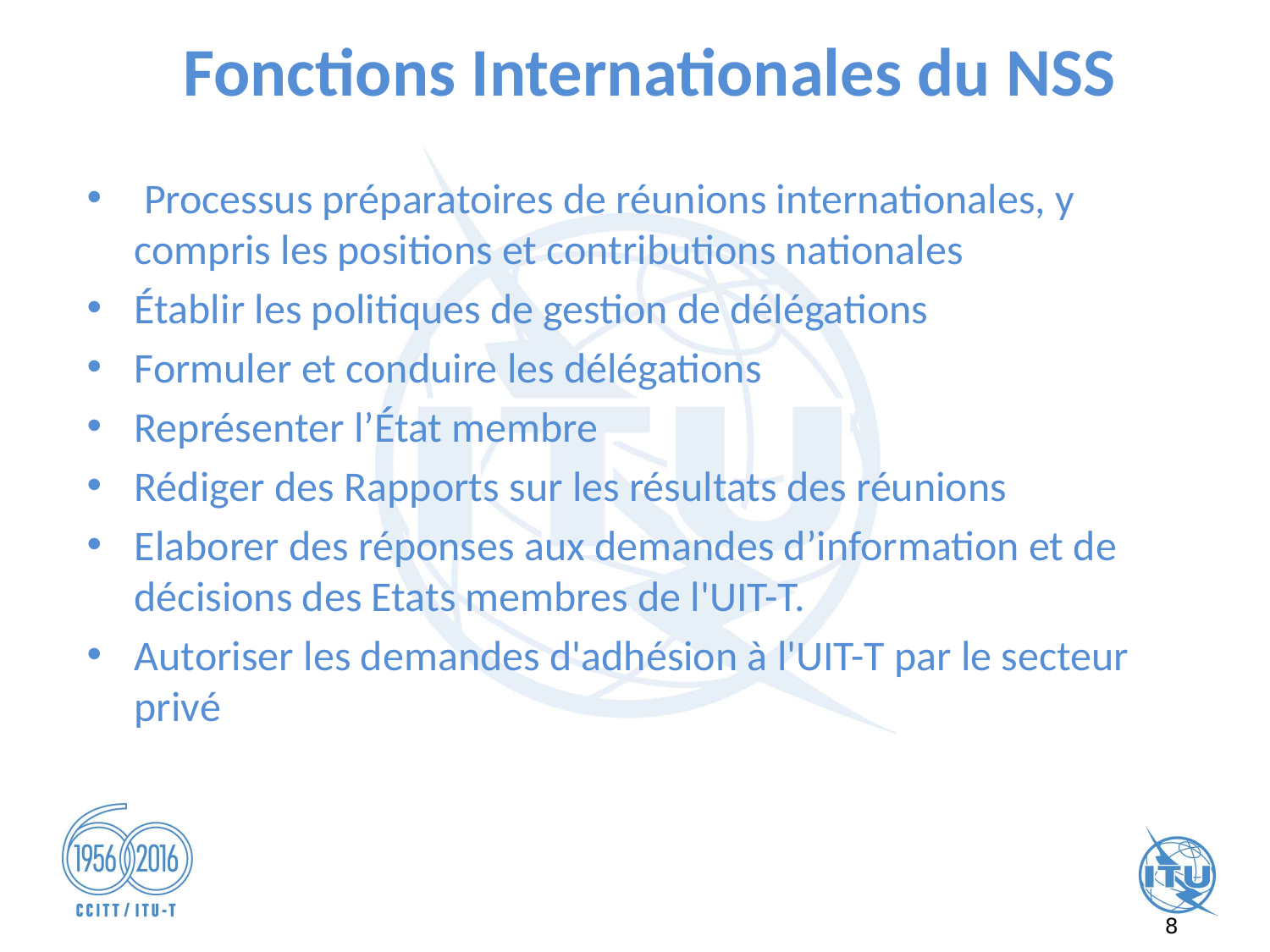

# Fonctions Internationales du NSS
 Processus préparatoires de réunions internationales, y compris les positions et contributions nationales
Établir les politiques de gestion de délégations
Formuler et conduire les délégations
Représenter l’État membre
Rédiger des Rapports sur les résultats des réunions
Elaborer des réponses aux demandes d’information et de décisions des Etats membres de l'UIT-T.
Autoriser les demandes d'adhésion à l'UIT-T par le secteur privé
8